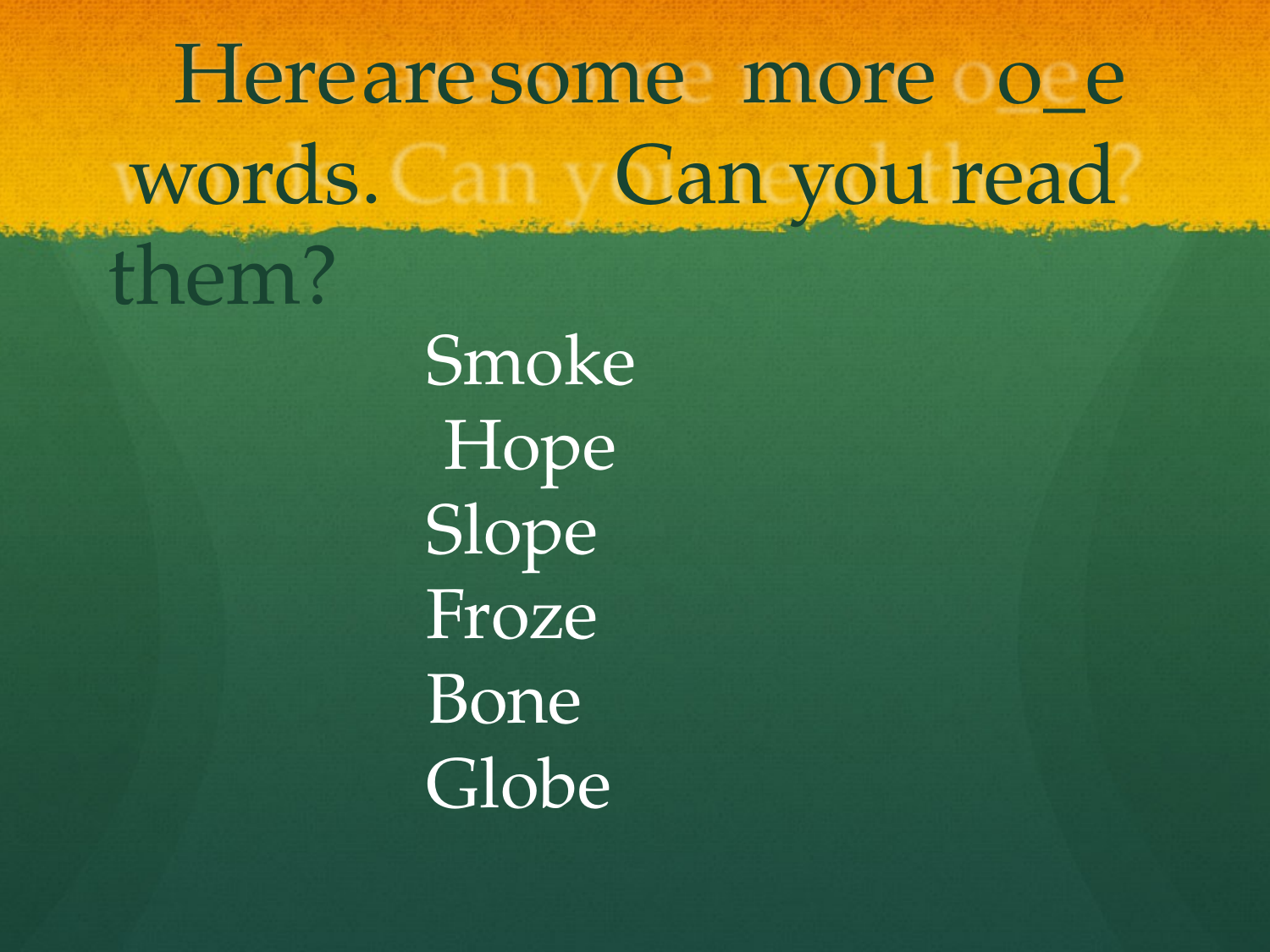

# Here	are	some	more	o_e  words.		Can you read them?

Smoke  Hope  Slope  Froze  Bone  Globe